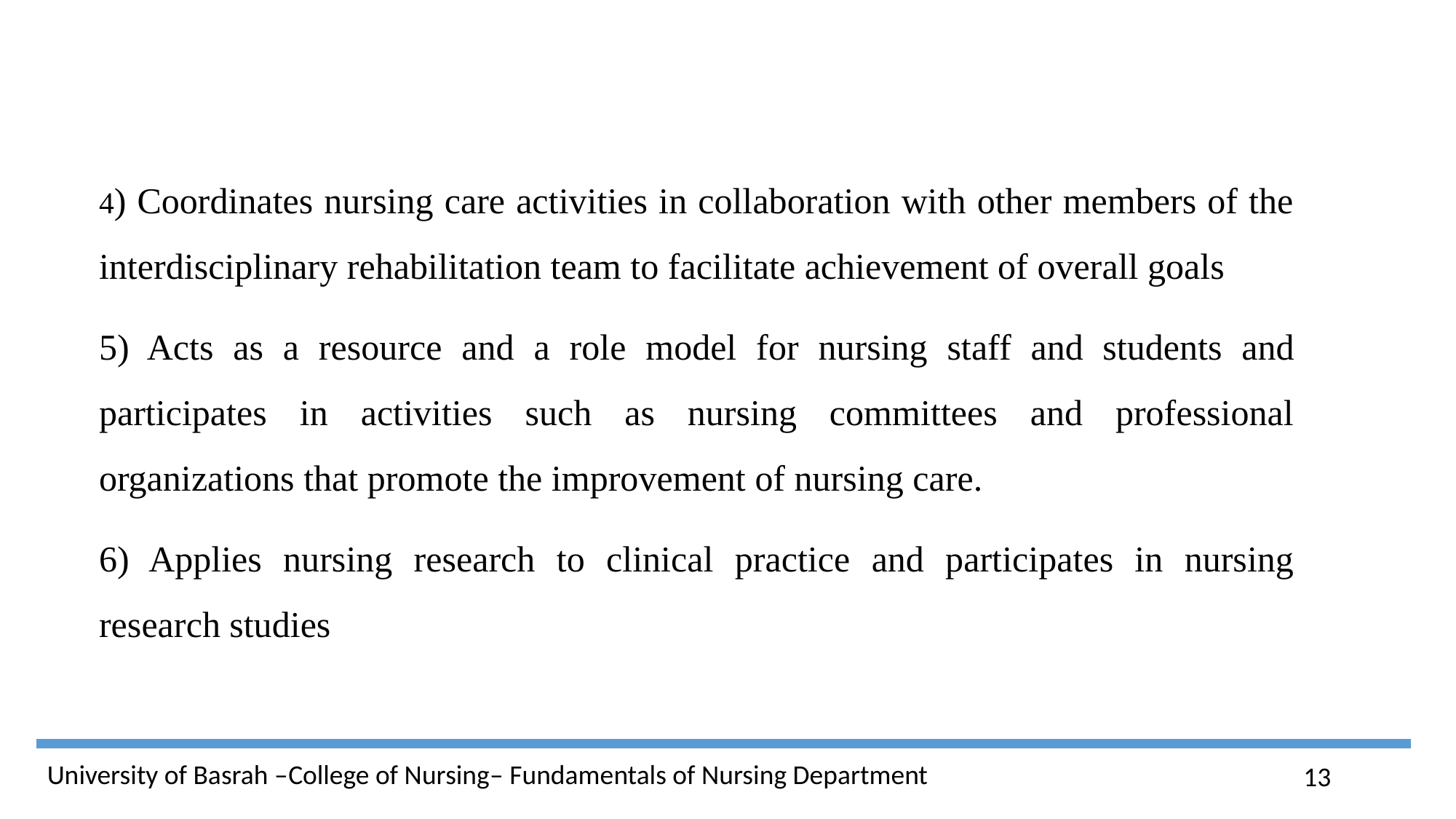

4) Coordinates nursing care activities in collaboration with other members of the interdisciplinary rehabilitation team to facilitate achievement of overall goals
5) Acts as a resource and a role model for nursing staff and students and participates in activities such as nursing committees and professional organizations that promote the improvement of nursing care.
6) Applies nursing research to clinical practice and participates in nursing research studies

13
University of Basrah –College of Nursing– Fundamentals of Nursing Department